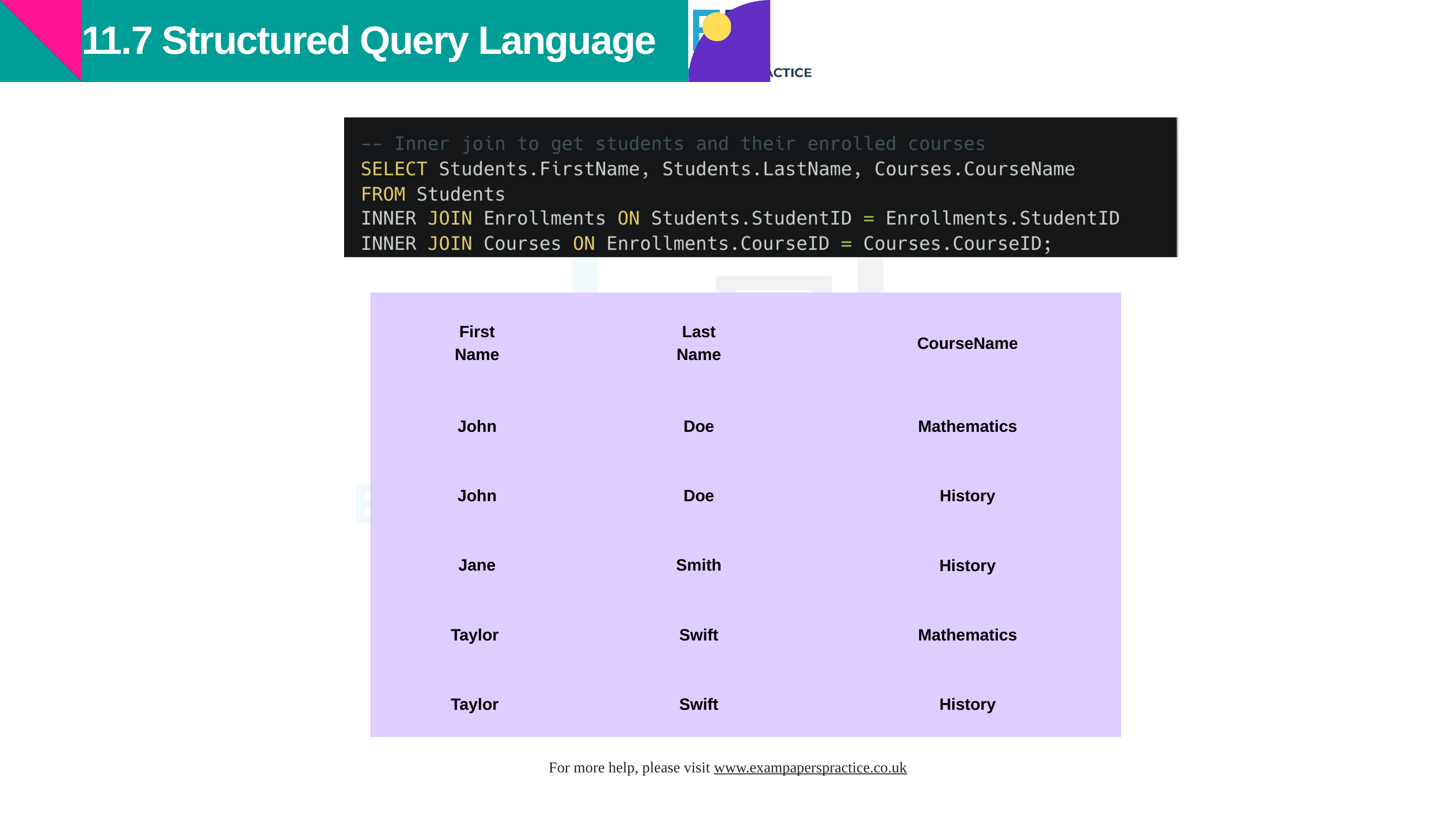

11.7 Structured Query Language

| First Name | Last Name | CourseName |
| --- | --- | --- |
| John | Doe | Mathematics |
| John | Doe | History |
| Jane | Smith | History |
| Taylor | Swift | Mathematics |
| Taylor | Swift | History |